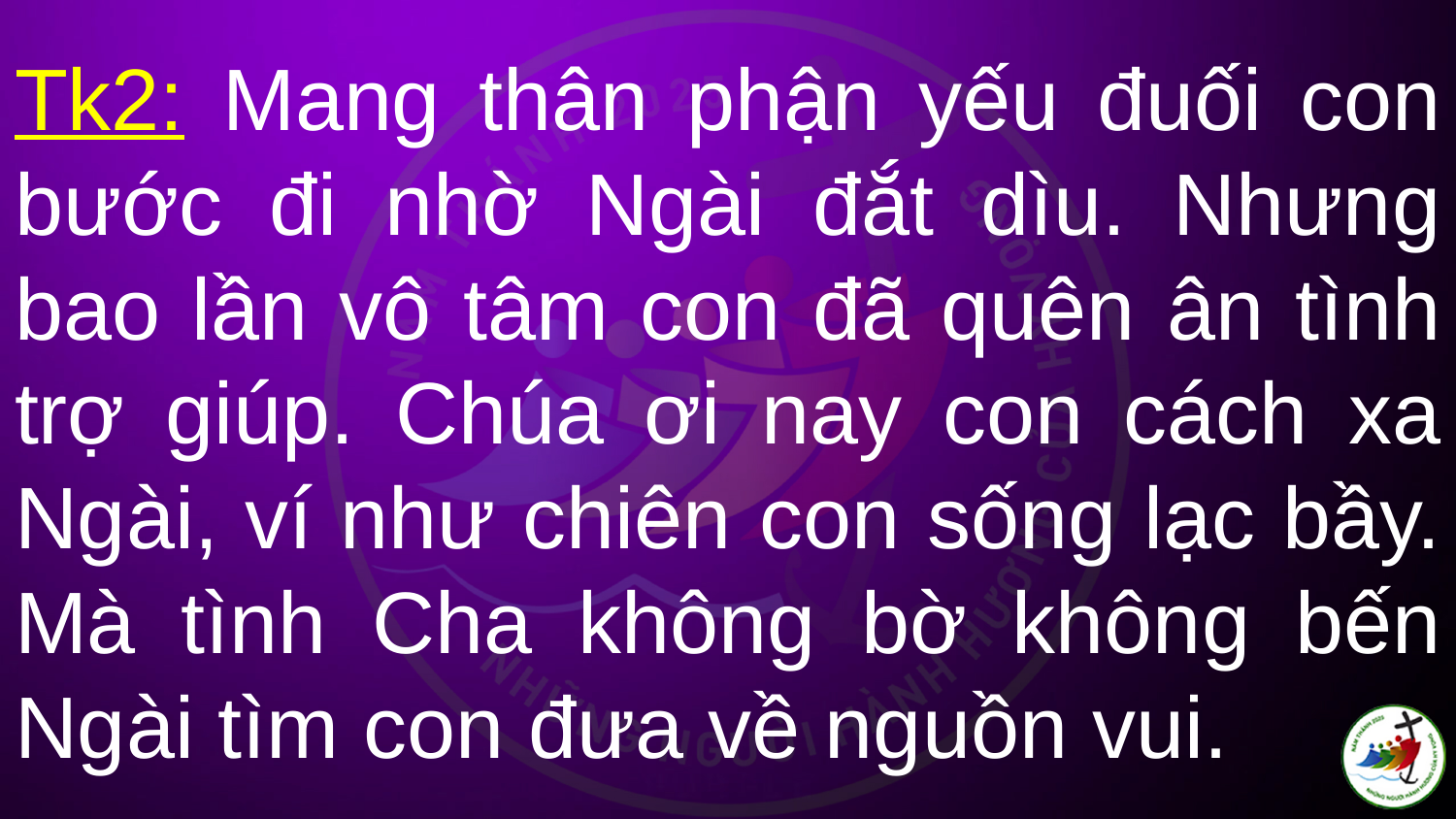

# Tk2: Mang thân phận yếu đuối con bước đi nhờ Ngài đắt dìu. Nhưng bao lần vô tâm con đã quên ân tình trợ giúp. Chúa ơi nay con cách xa Ngài, ví như chiên con sống lạc bầy. Mà tình Cha không bờ không bến Ngài tìm con đưa về nguồn vui.